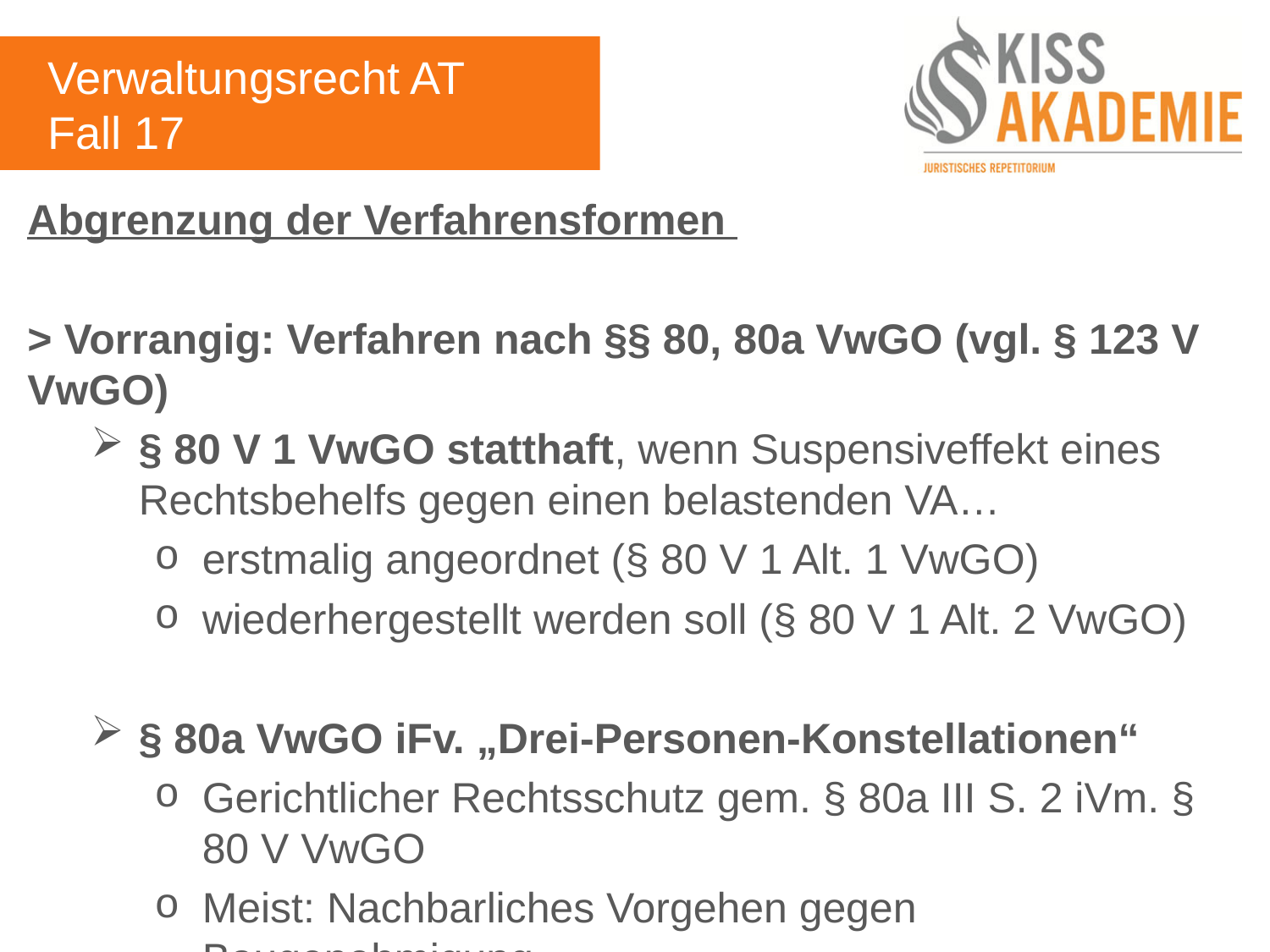

Verwaltungsrecht AT
Fall 17
Abgrenzung der Verfahrensformen

> Vorrangig: Verfahren nach §§ 80, 80a VwGO (vgl. § 123 V VwGO)
§ 80 V 1 VwGO statthaft, wenn Suspensiveffekt eines Rechtsbehelfs gegen einen belastenden VA…
erstmalig angeordnet (§ 80 V 1 Alt. 1 VwGO)
wiederhergestellt werden soll (§ 80 V 1 Alt. 2 VwGO)

§ 80a VwGO iFv. „Drei-Personen-Konstellationen“
Gerichtlicher Rechtsschutz gem. § 80a III S. 2 iVm. § 80 V VwGO
Meist: Nachbarliches Vorgehen gegen Baugenehmigung